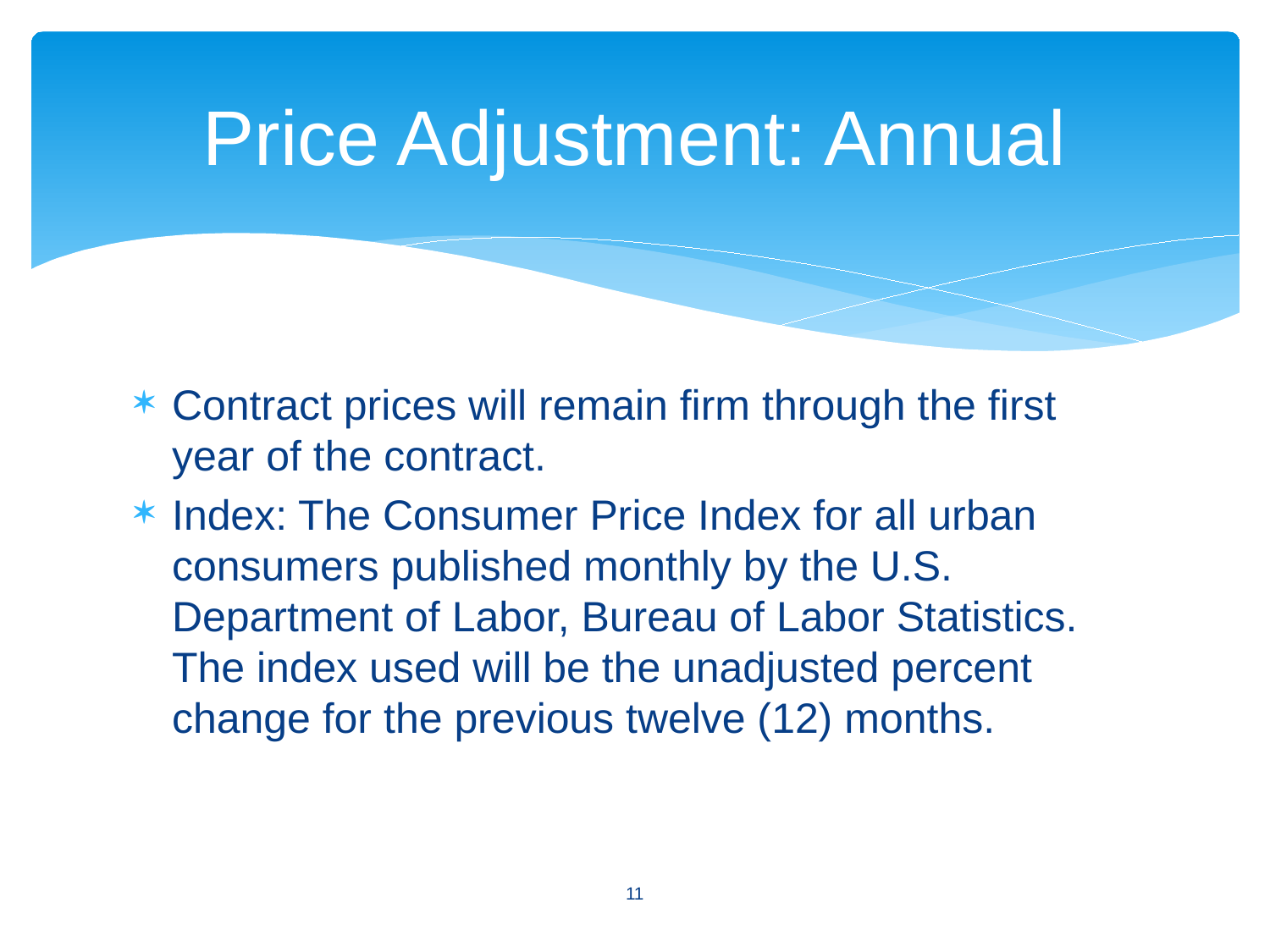

# Price Adjustment: Annual
Contract prices will remain firm through the first year of the contract.
Index: The Consumer Price Index for all urban consumers published monthly by the U.S. Department of Labor, Bureau of Labor Statistics. The index used will be the unadjusted percent change for the previous twelve (12) months.

11